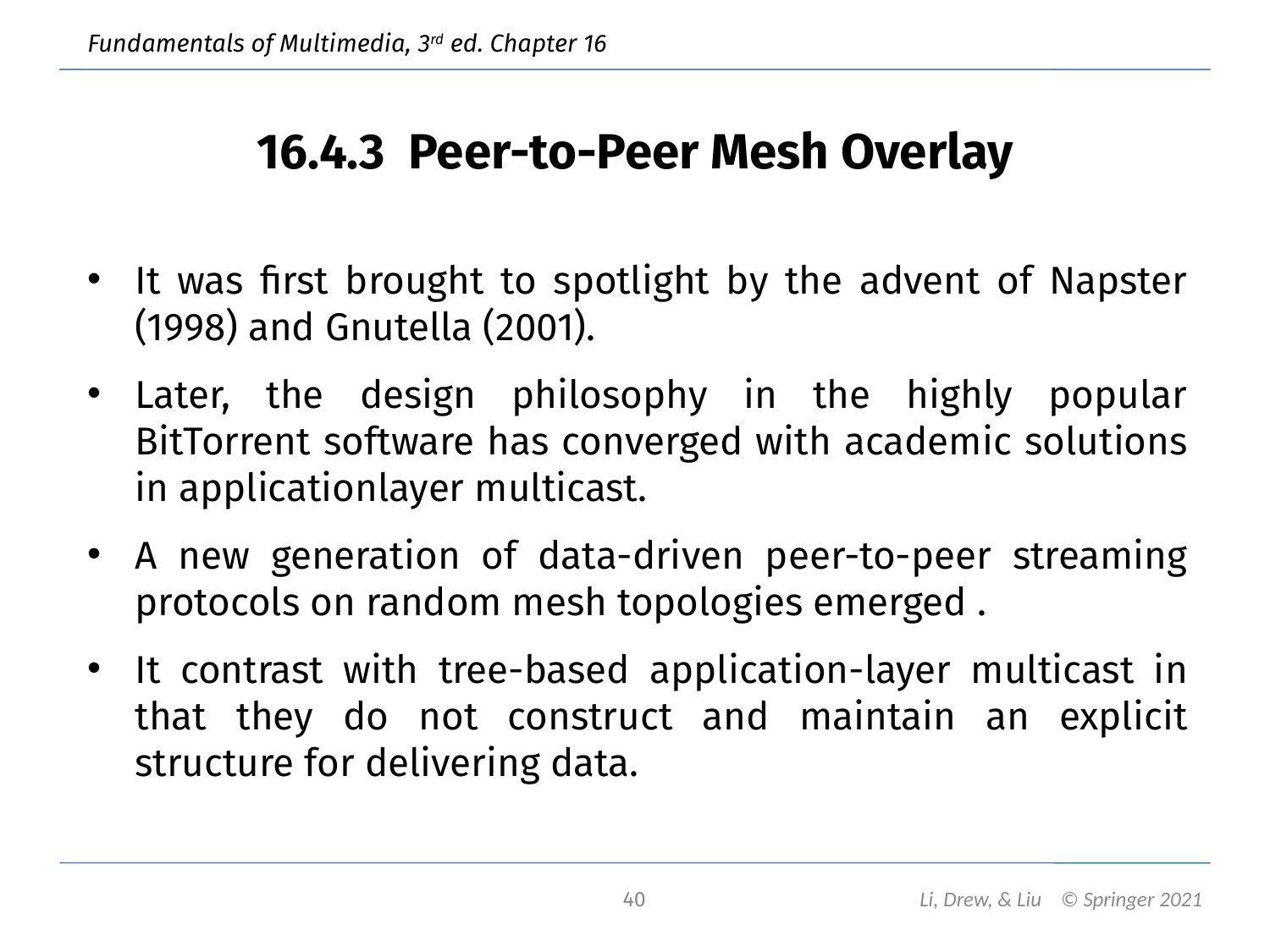

# 16.4.3  Peer-to-Peer Mesh Overlay

It was first brought to spotlight by the advent of Napster (1998) and Gnutella (2001).
Later, the design philosophy in the highly popular BitTorrent software has converged with academic solutions in applicationlayer multicast.
A new generation of data-driven peer-to-peer streaming protocols on random mesh topologies emerged .
It contrast with tree-based application-layer multicast in that they do not construct and maintain an explicit structure for delivering data.

40
Li, Drew, & Liu    © Springer 2021